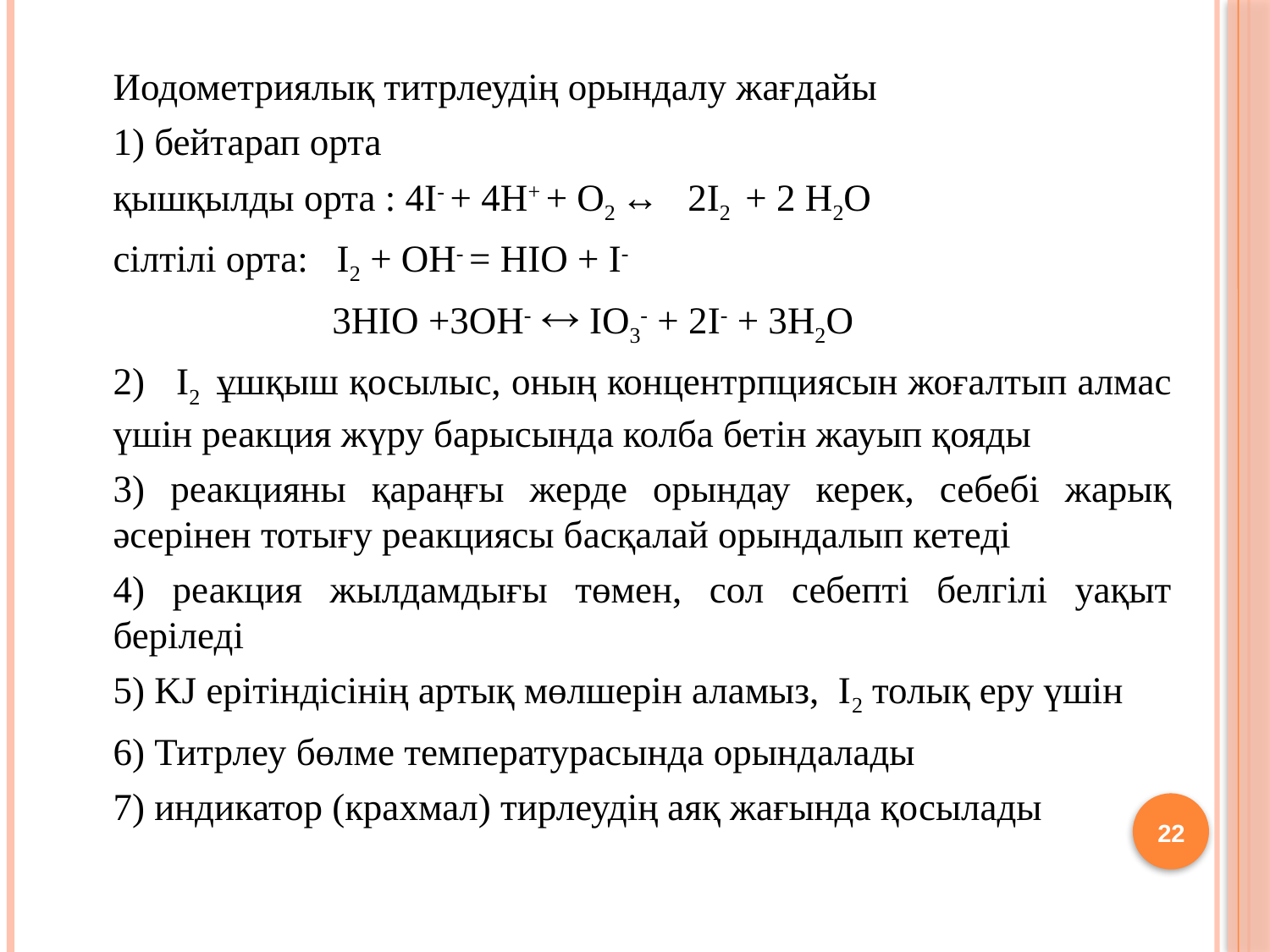

Иодометриялық титрлеудің орындалу жағдайы
1) бейтарап орта
қышқылды орта : 4I- + 4H+ + O2 ↔   2I2  + 2 H2O
сілтілі орта:   I2 + OH- = HIO + I-
                       3HIO +3OH- ↔ IO3- + 2I- + 3H2O
2)   I2  ұшқыш қосылыс, оның концентрпциясын жоғалтып алмас үшін реакция жүру барысында колба бетін жауып қояды
3) реакцияны қараңғы жерде орындау керек, себебі жарық әсерінен тотығу реакциясы басқалай орындалып кетеді
4) реакция жылдамдығы төмен, сол себепті белгілі уақыт беріледі
5) KJ ерітіндісінің артық мөлшерін аламыз,  I2 толық еру үшін
6) Титрлеу бөлме температурасында орындалады
7) индикатор (крахмал) тирлеудің аяқ жағында қосылады

22